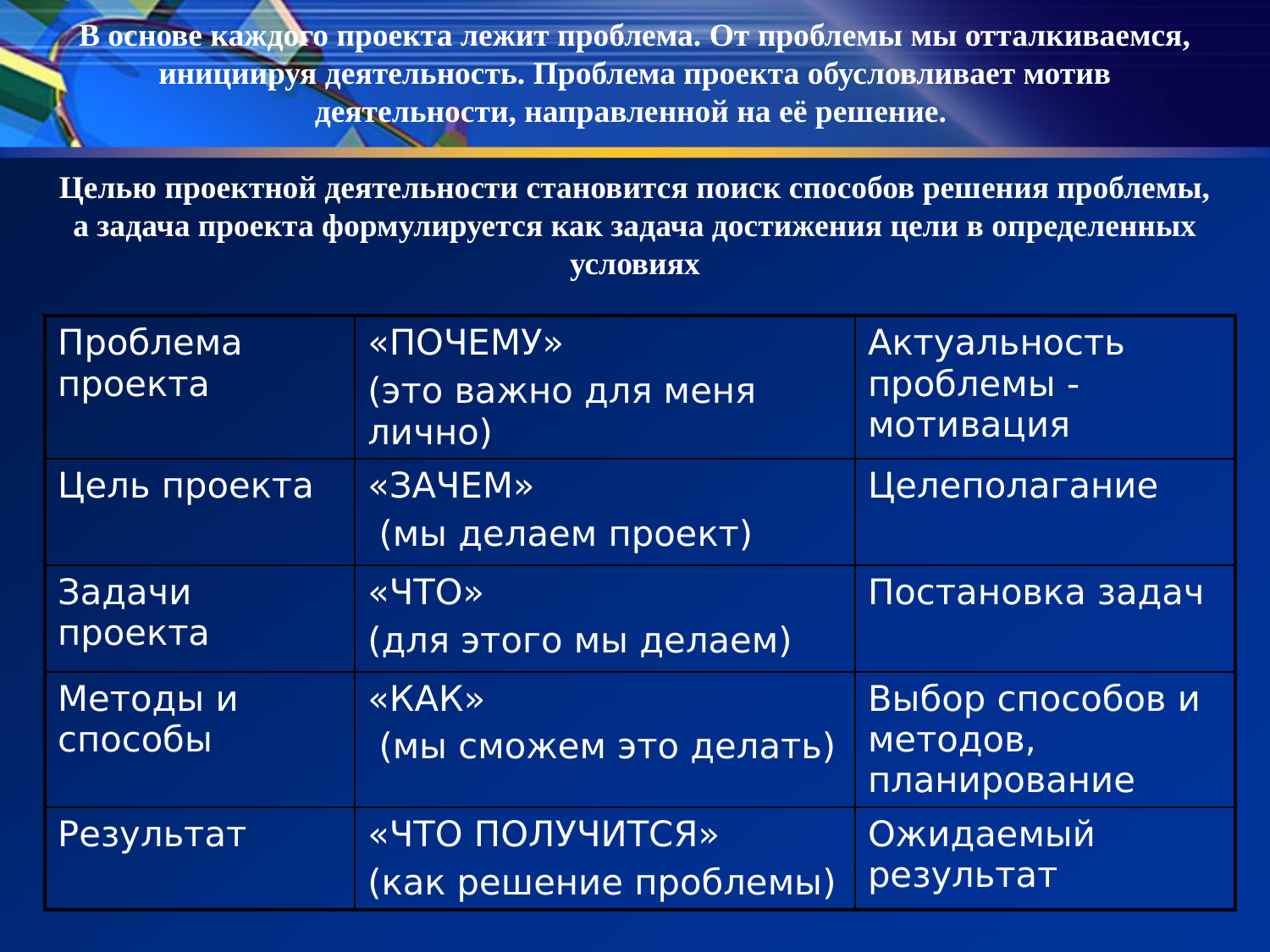

# В основе каждого проекта лежит проблема. От проблемы мы отталкиваемся, инициируя деятельность. Проблема проекта обусловливает мотив деятельности, направленной на её решение. Целью проектной деятельности становится поиск способов решения проблемы, а задача проекта формулируется как задача достижения цели в определенных условиях
| Проблема проекта | «ПОЧЕМУ» (это важно для меня лично) | Актуальность проблемы - мотивация |
| --- | --- | --- |
| Цель проекта | «ЗАЧЕМ» (мы делаем проект) | Целеполагание |
| Задачи проекта | «ЧТО» (для этого мы делаем) | Постановка задач |
| Методы и способы | «КАК» (мы сможем это делать) | Выбор способов и методов, планирование |
| Результат | «ЧТО ПОЛУЧИТСЯ» (как решение проблемы) | Ожидаемый результат |